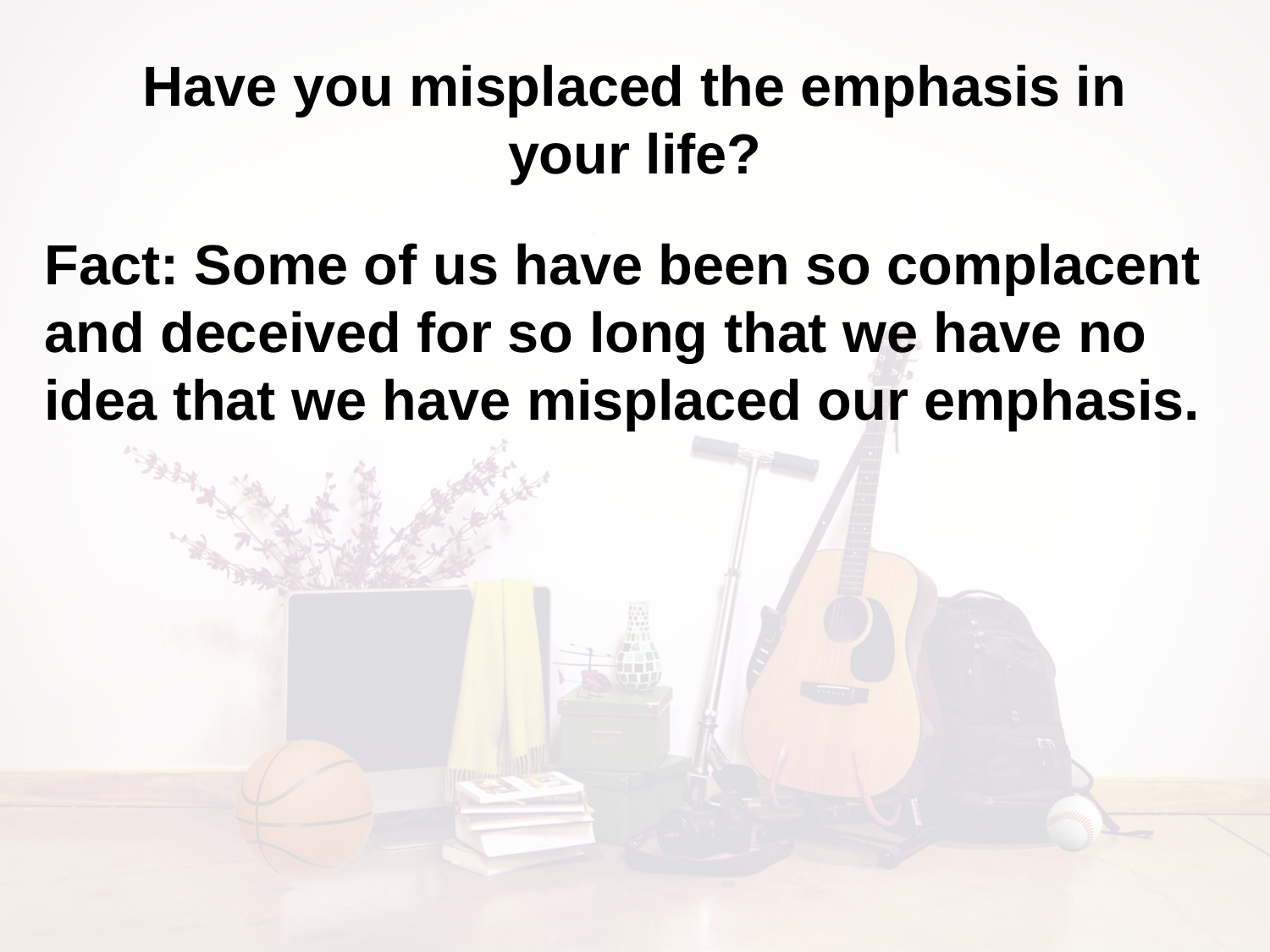

# Have you misplaced the emphasis in your life?
Fact: Some of us have been so complacent and deceived for so long that we have no idea that we have misplaced our emphasis.